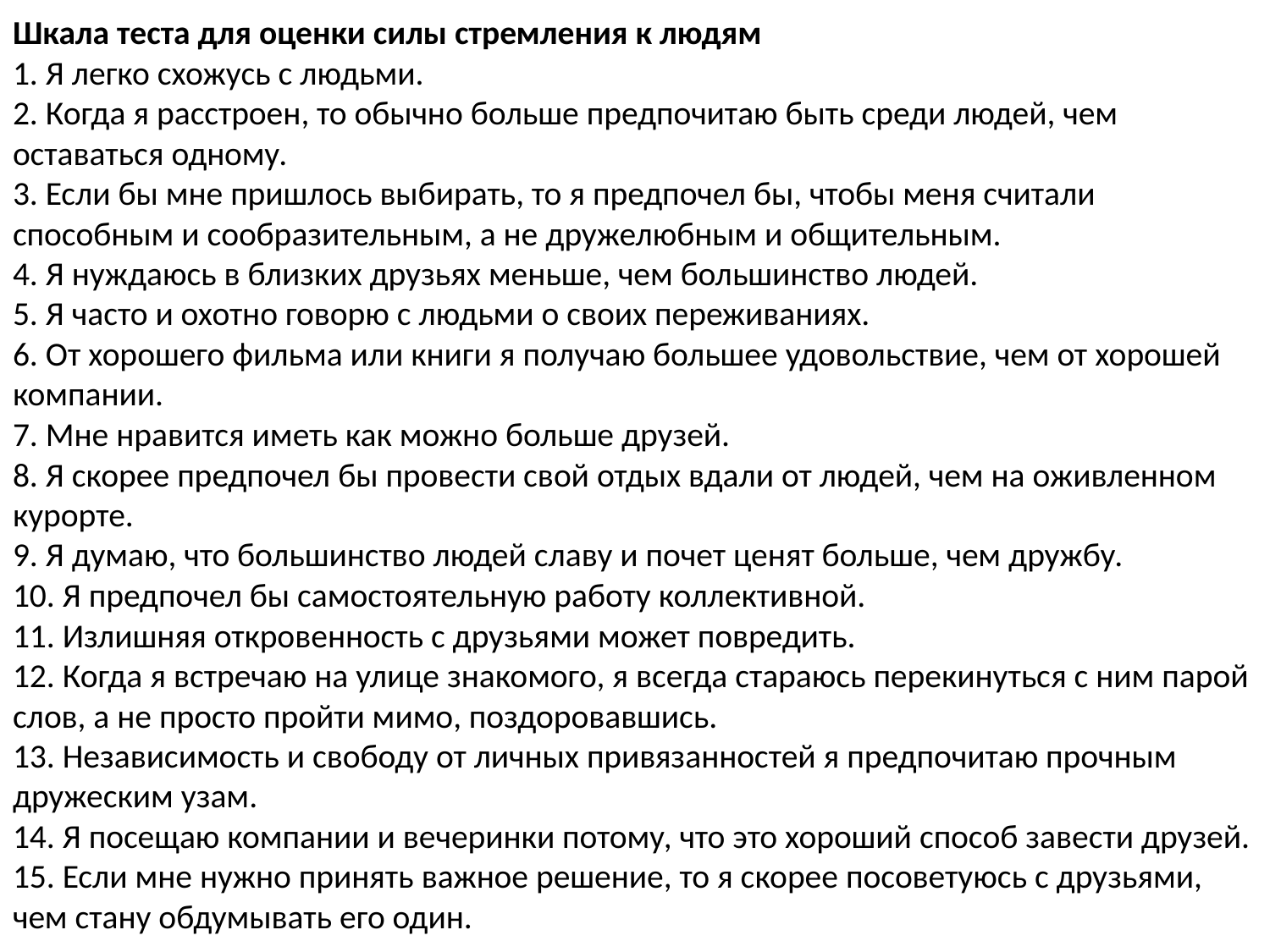

Шкала теста для оценки силы стремления к людям
1. Я легко схожусь с людьми.
2. Когда я расстроен, то обычно больше предпочитаю быть среди людей, чем оставаться одному.
3. Если бы мне пришлось выбирать, то я предпочел бы, чтобы меня считали способным и сообразительным, а не дружелюбным и общительным.
4. Я нуждаюсь в близких друзьях меньше, чем большинство людей.
5. Я часто и охотно говорю с людьми о своих переживаниях.
6. От хорошего фильма или книги я получаю большее удовольствие, чем от хорошей компании.
7. Мне нравится иметь как можно больше друзей.
8. Я скорее предпочел бы провести свой отдых вдали от людей, чем на оживленном курорте.
9. Я думаю, что большинство людей славу и почет ценят больше, чем дружбу.
10. Я предпочел бы самостоятельную работу коллективной.
11. Излишняя откровенность с друзьями может повредить.
12. Когда я встречаю на улице знакомого, я всегда стараюсь перекинуться с ним парой слов, а не просто пройти мимо, поздоровавшись.
13. Независимость и свободу от личных привязанностей я предпочитаю прочным дружеским узам.
14. Я посещаю компании и вечеринки потому, что это хороший способ завести друзей.
15. Если мне нужно принять важное решение, то я скорее посоветуюсь с друзьями, чем стану обдумывать его один.